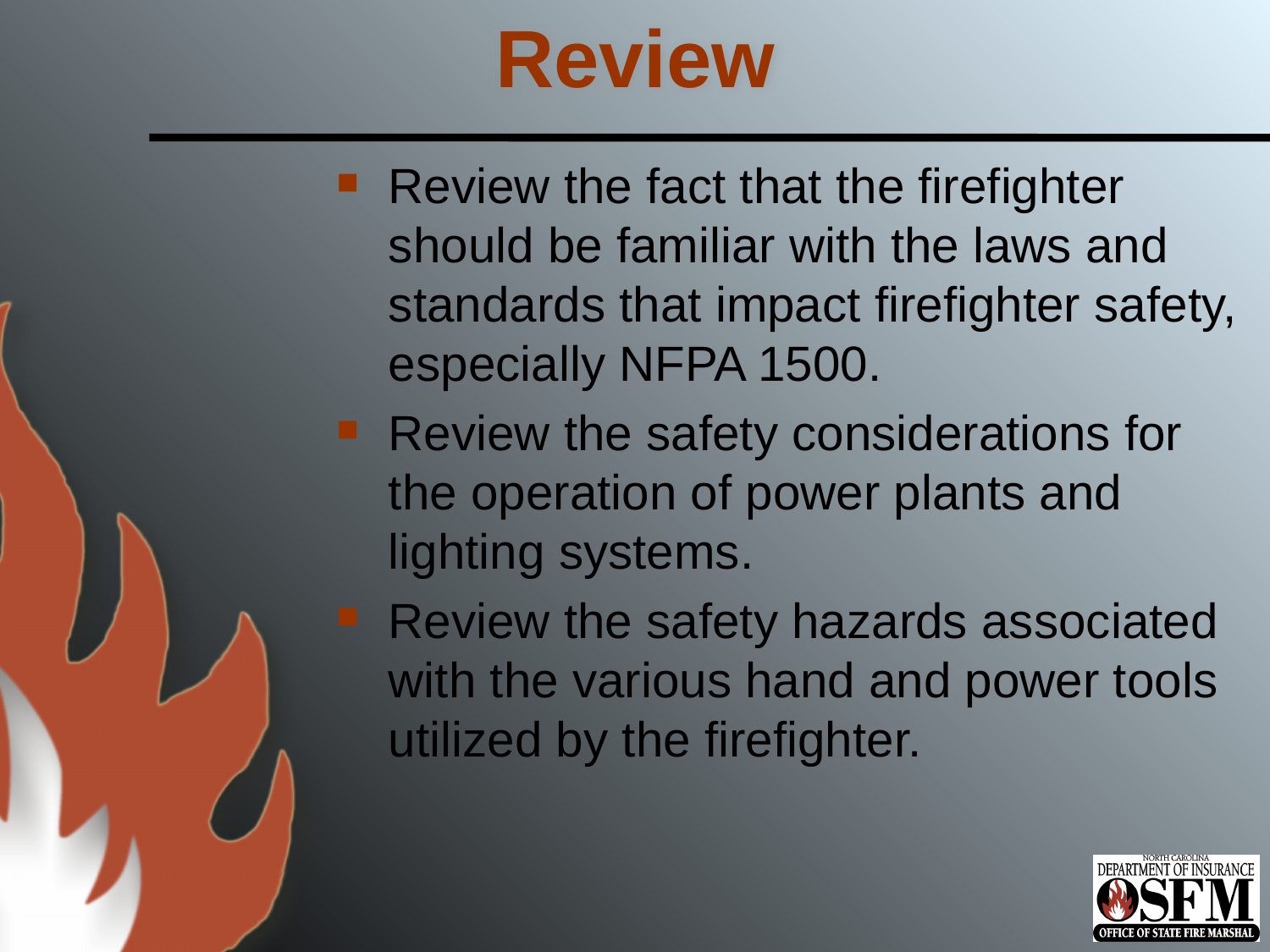

# Review
Review the fact that the firefighter should be familiar with the laws and standards that impact firefighter safety, especially NFPA 1500.
Review the safety considerations for the operation of power plants and lighting systems.
Review the safety hazards associated with the various hand and power tools utilized by the firefighter.